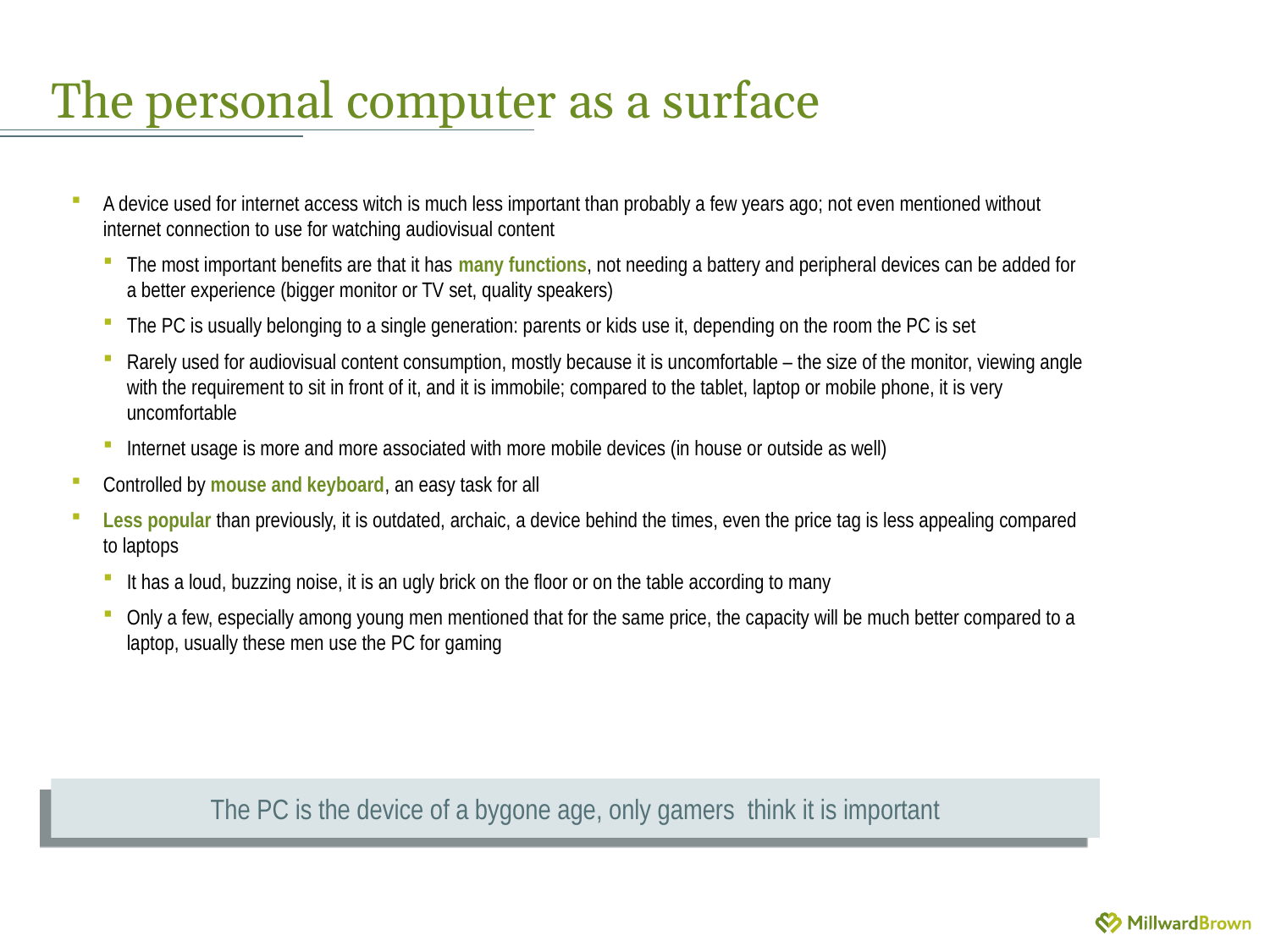

# The personal computer as a surface
A device used for internet access witch is much less important than probably a few years ago; not even mentioned without internet connection to use for watching audiovisual content
The most important benefits are that it has many functions, not needing a battery and peripheral devices can be added for a better experience (bigger monitor or TV set, quality speakers)
The PC is usually belonging to a single generation: parents or kids use it, depending on the room the PC is set
Rarely used for audiovisual content consumption, mostly because it is uncomfortable – the size of the monitor, viewing angle with the requirement to sit in front of it, and it is immobile; compared to the tablet, laptop or mobile phone, it is very uncomfortable
Internet usage is more and more associated with more mobile devices (in house or outside as well)
Controlled by mouse and keyboard, an easy task for all
Less popular than previously, it is outdated, archaic, a device behind the times, even the price tag is less appealing compared to laptops
It has a loud, buzzing noise, it is an ugly brick on the floor or on the table according to many
Only a few, especially among young men mentioned that for the same price, the capacity will be much better compared to a laptop, usually these men use the PC for gaming
The PC is the device of a bygone age, only gamers  think it is important